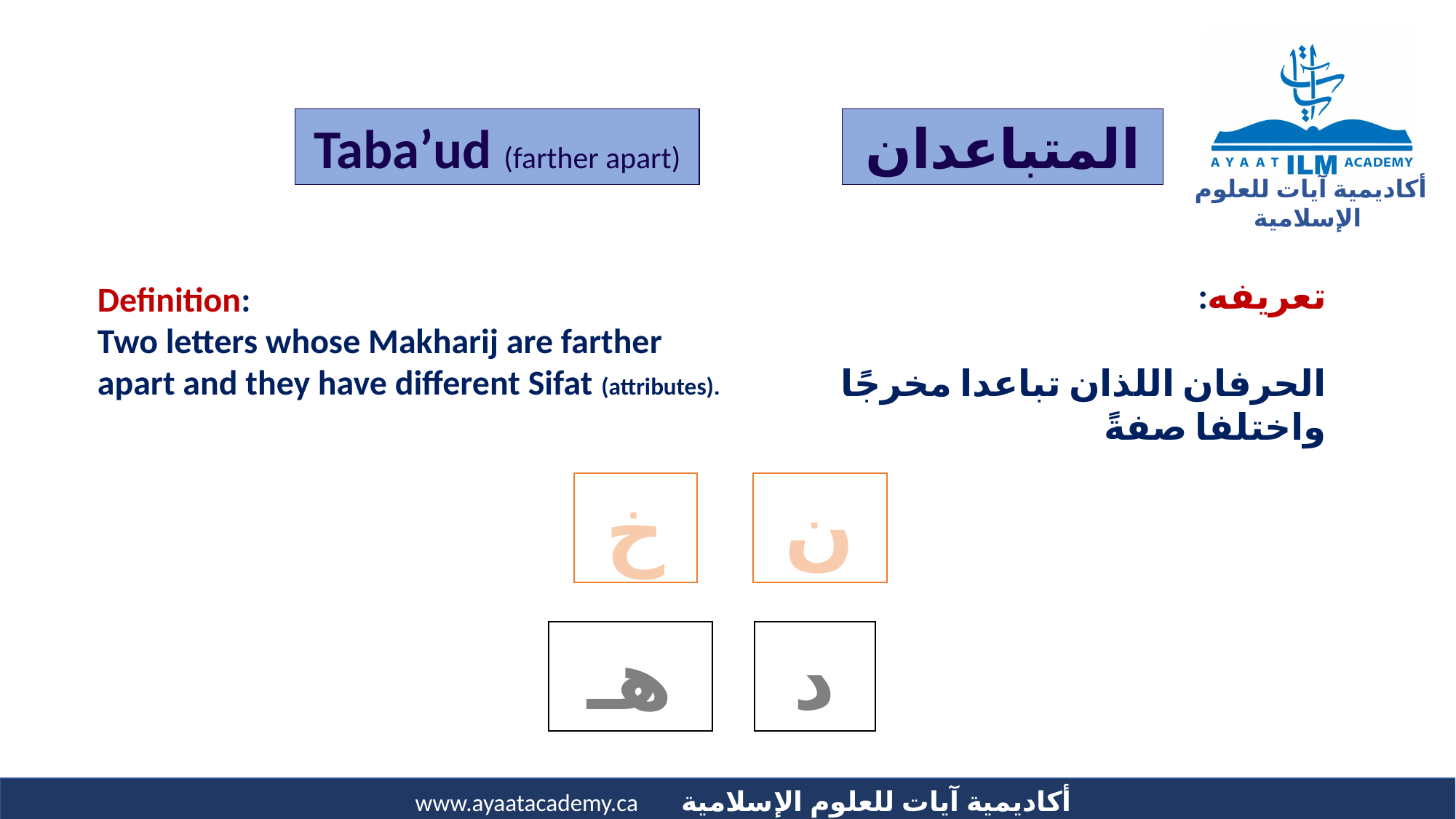

Taba’ud (farther apart)
المتباعدان
تعريفه:
الحرفان اللذان تباعدا مخرجًا واختلفا صفةً
Definition:
Two letters whose Makharij are farther apart and they have different Sifat (attributes).
 ن
 خ
  د
  هـ